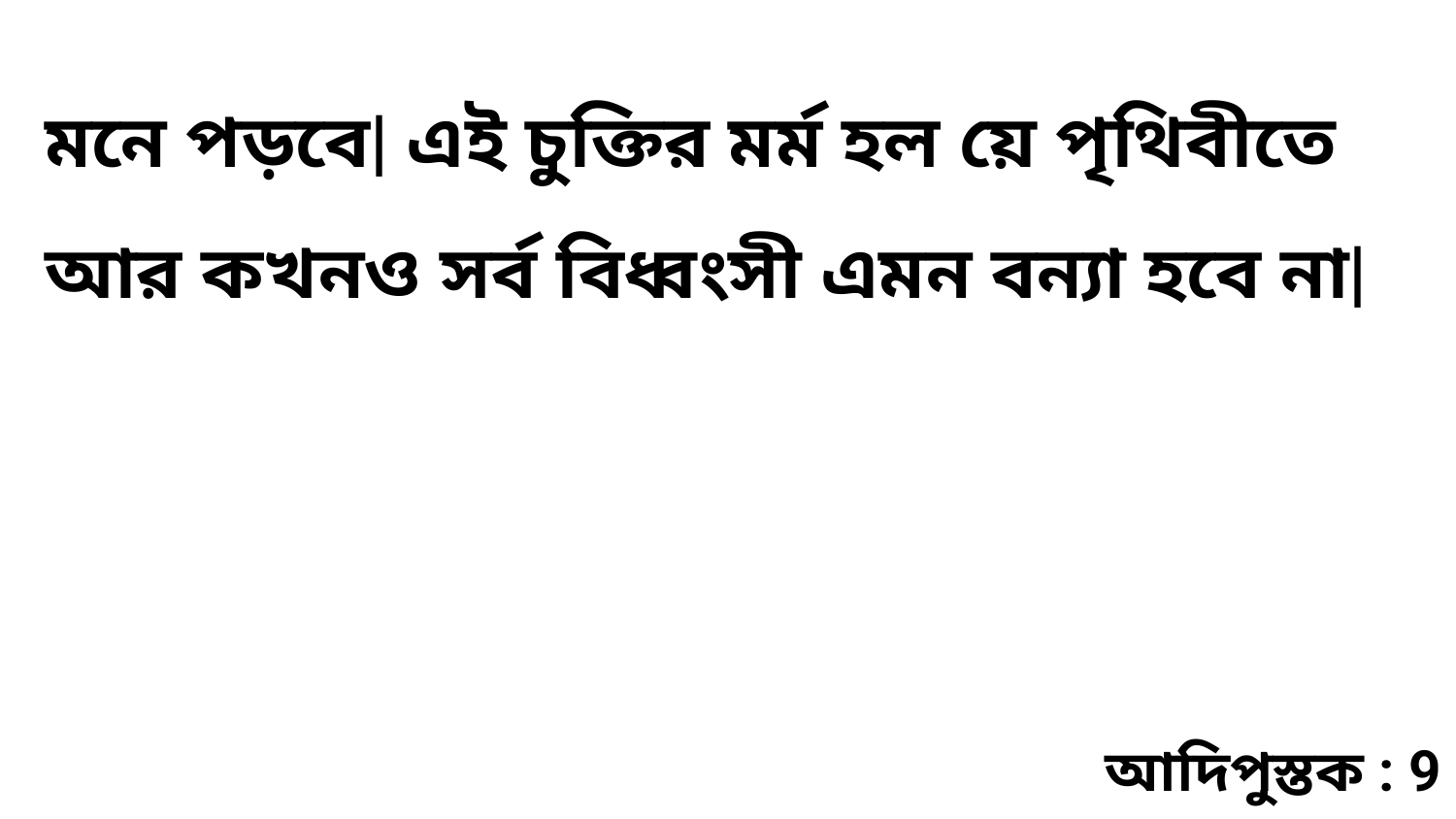

মনে পড়বে| এই চুক্তির মর্ম হল য়ে পৃথিবীতে আর কখনও সর্ব বিধ্বংসী এমন বন্যা হবে না|
আদিপুস্তক : 9